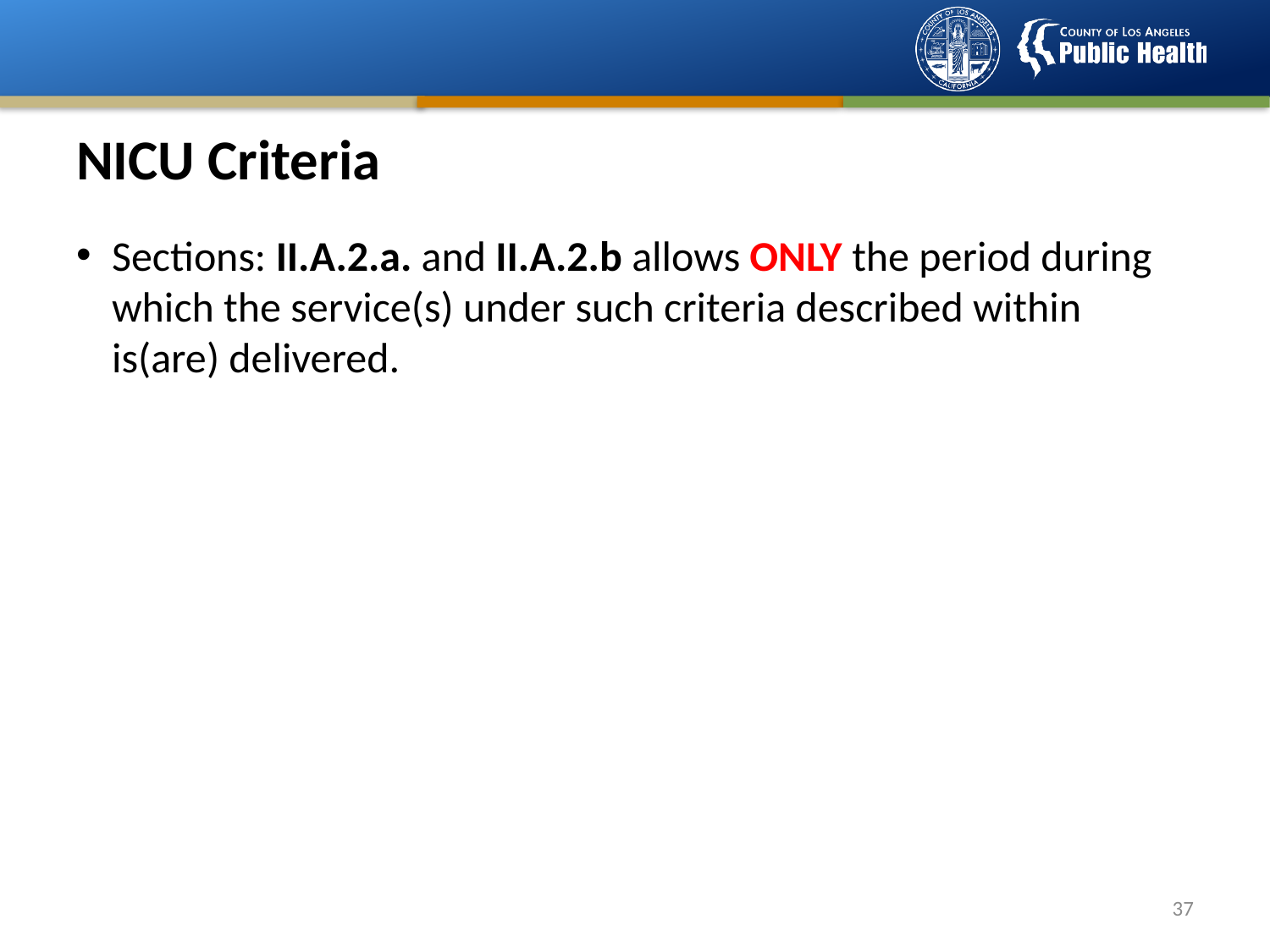

# NICU Criteria
Sections: II.A.2.a. and II.A.2.b allows ONLY the period during which the service(s) under such criteria described within is(are) delivered.

37